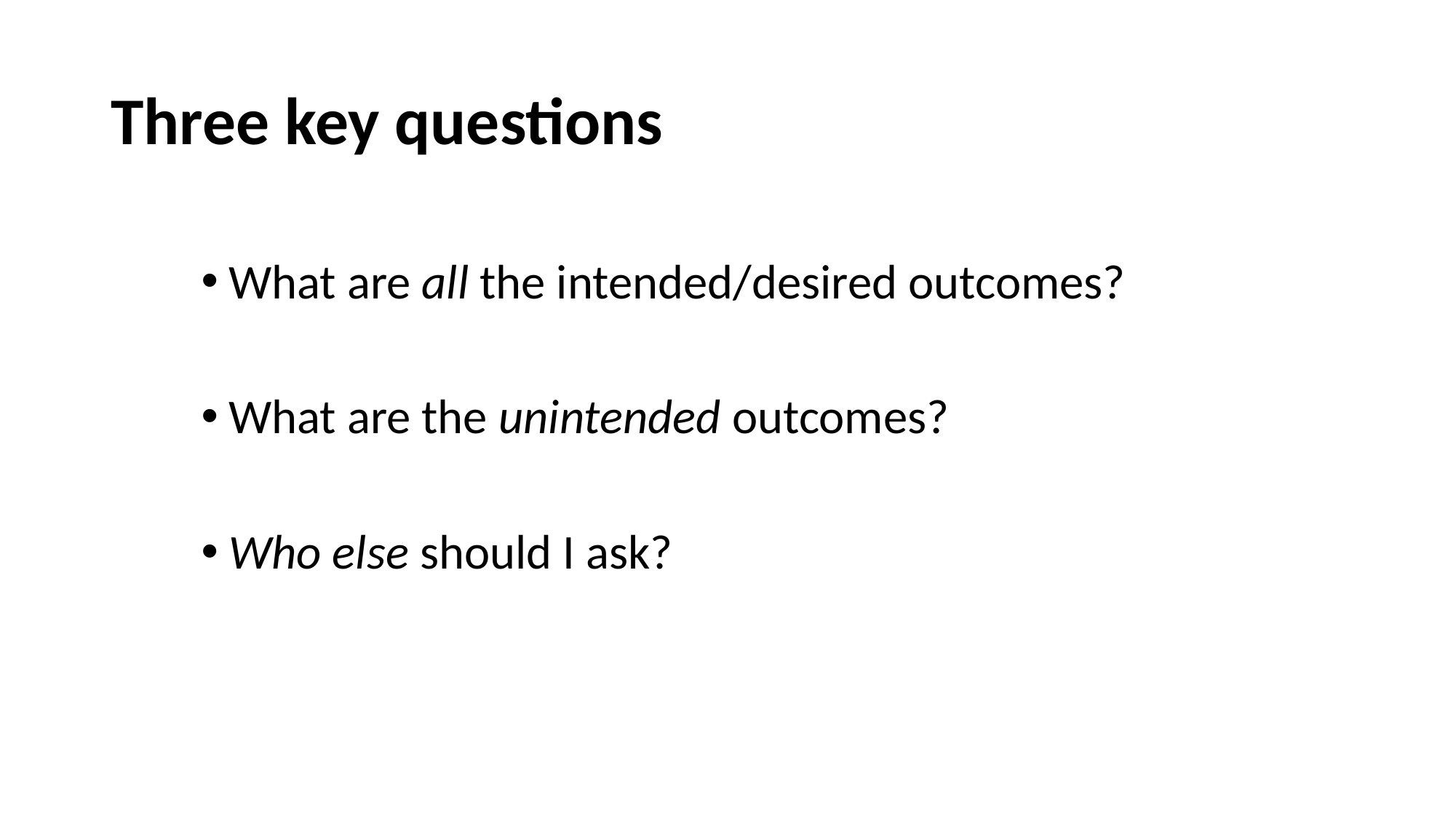

# Three key questions

What are all the intended/desired outcomes?

What are the unintended outcomes?

Who else should I ask?